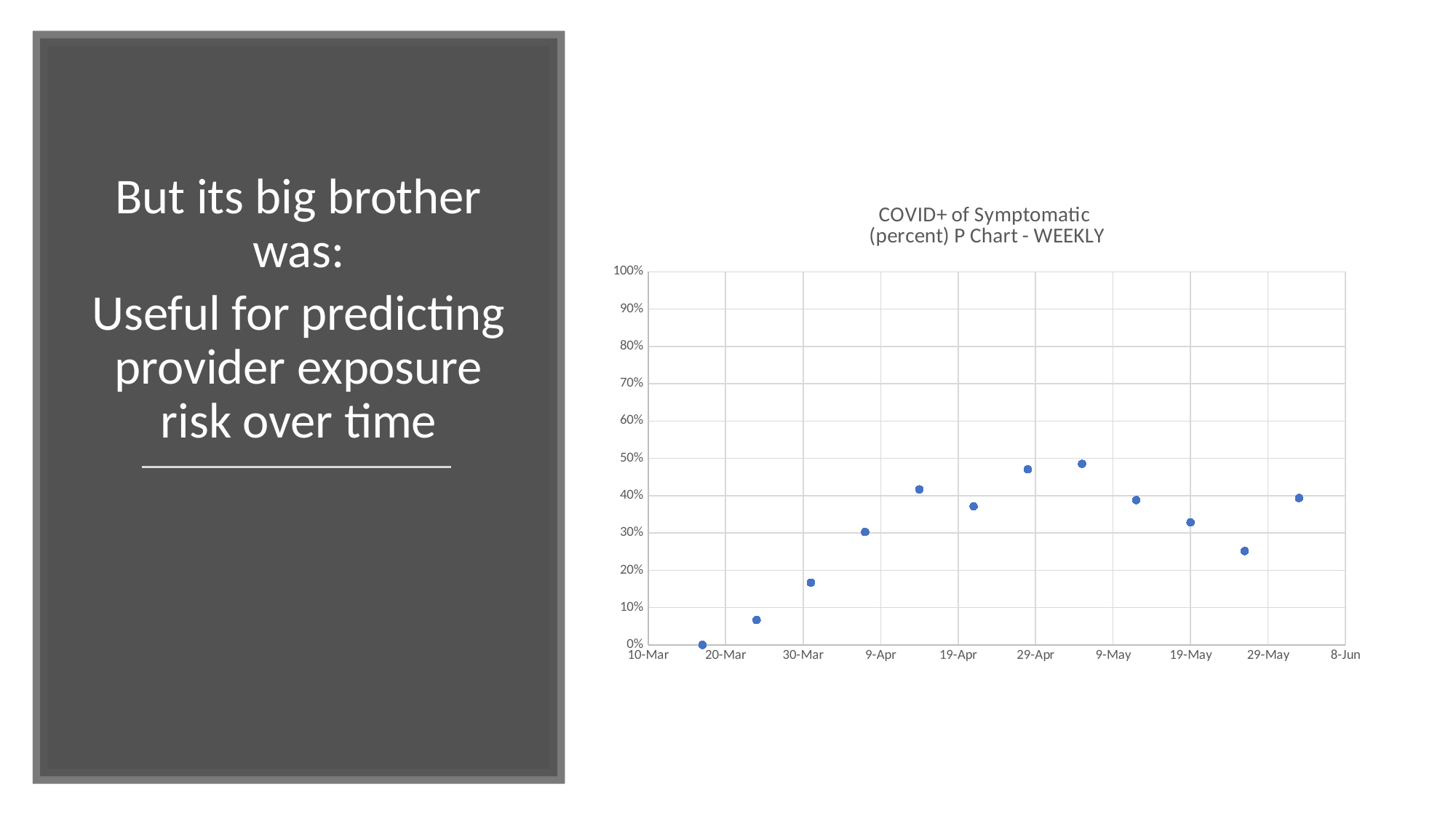

But its big brother was:
Useful for predicting provider exposure risk over time

### Chart: COVID+ of Symptomatic
(percent) P Chart - WEEKLY

| Category |  |
|---|---|